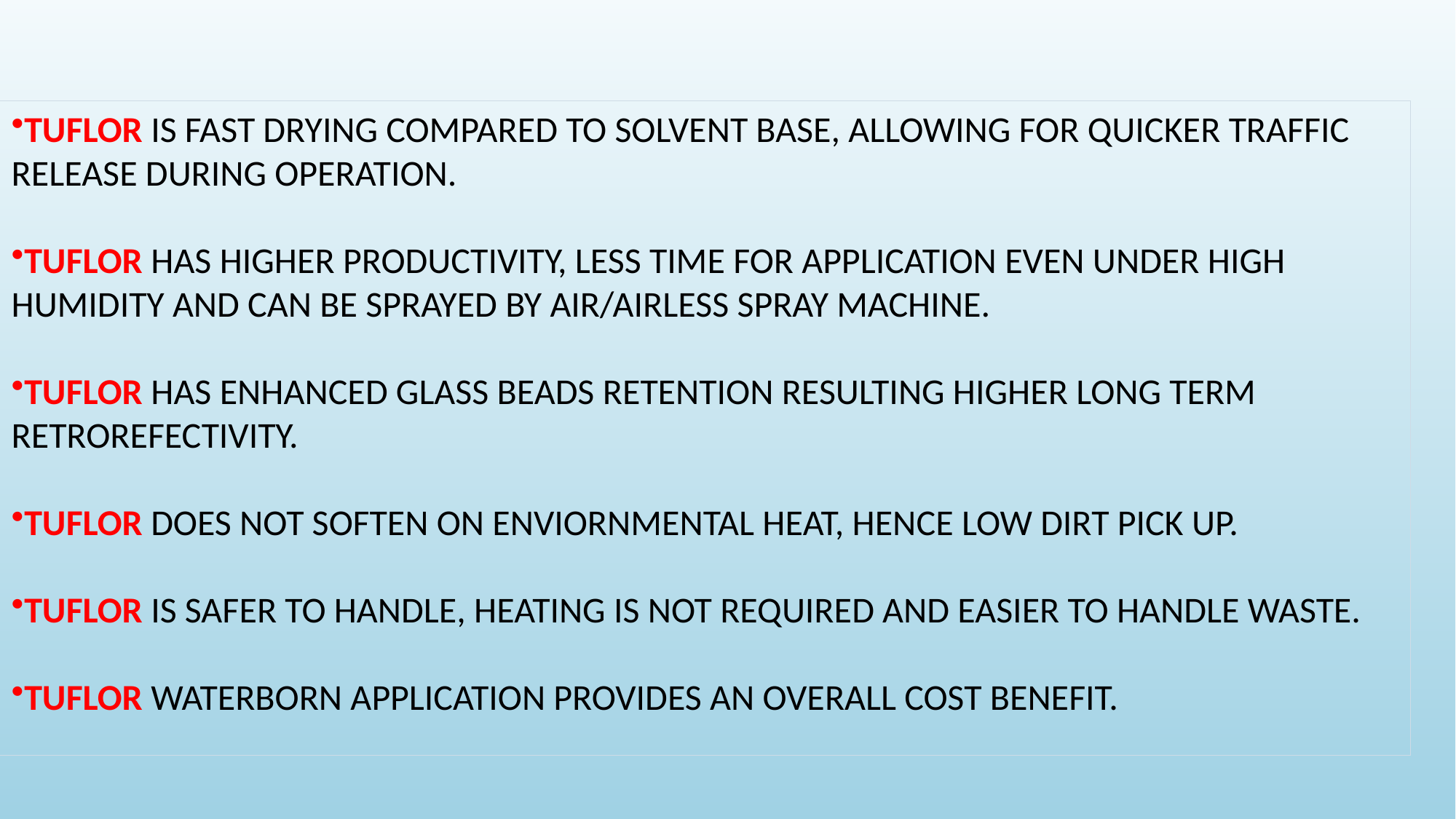

TUFLOR IS FAST DRYING COMPARED TO SOLVENT BASE, ALLOWING FOR QUICKER TRAFFIC       RELEASE DURING OPERATION.

TUFLOR HAS HIGHER PRODUCTIVITY, LESS TIME FOR APPLICATION EVEN UNDER HIGH HUMIDITY AND CAN BE SPRAYED BY AIR/AIRLESS SPRAY MACHINE.

TUFLOR HAS ENHANCED GLASS BEADS RETENTION RESULTING HIGHER LONG TERM RETROREFECTIVITY.

TUFLOR DOES NOT SOFTEN ON ENVIORNMENTAL HEAT, HENCE LOW DIRT PICK UP.

TUFLOR IS SAFER TO HANDLE, HEATING IS NOT REQUIRED AND EASIER TO HANDLE WASTE.

TUFLOR WATERBORN APPLICATION PROVIDES AN OVERALL COST BENEFIT.